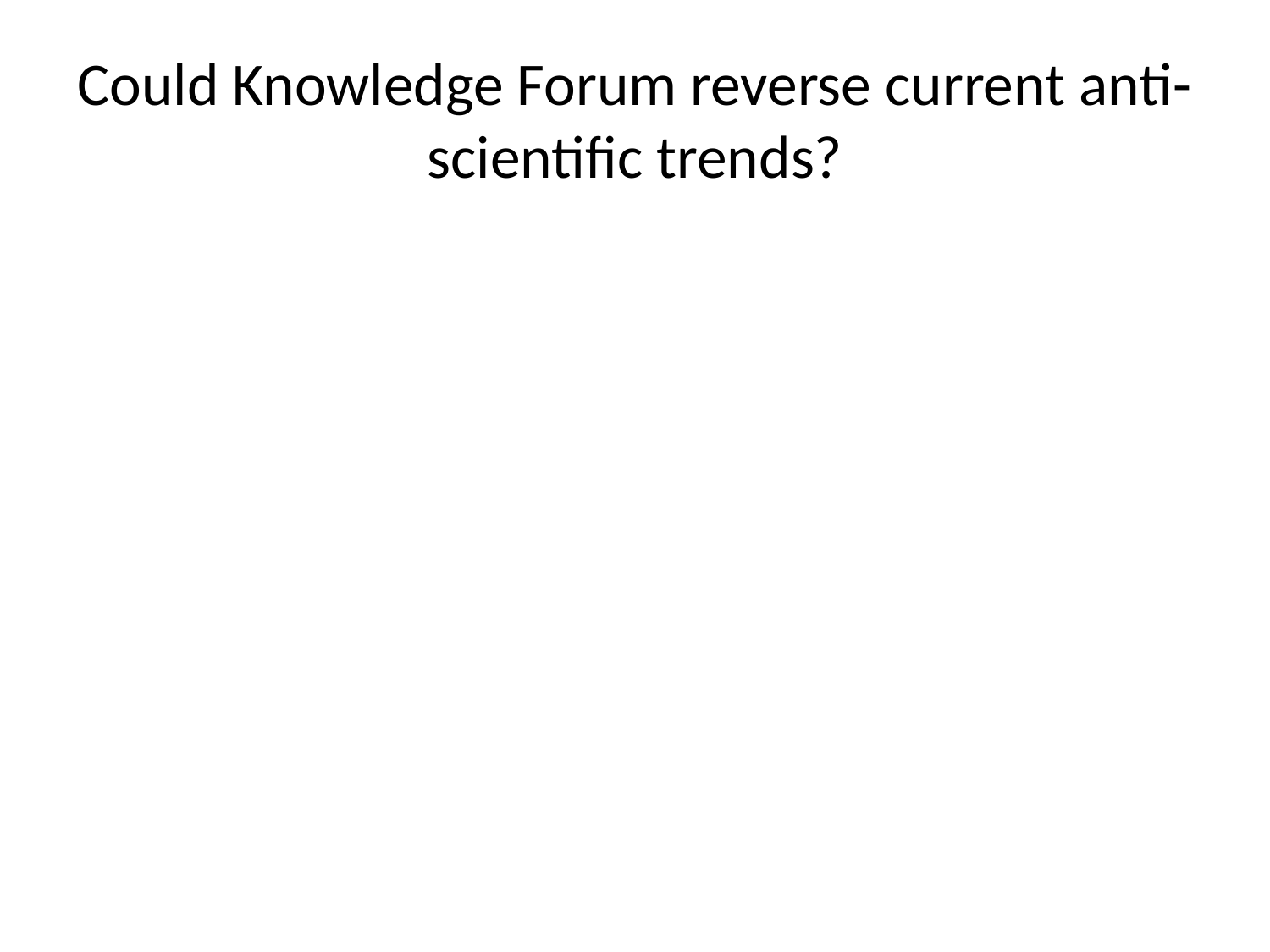

# Could Knowledge Forum reverse current anti-scientific trends?